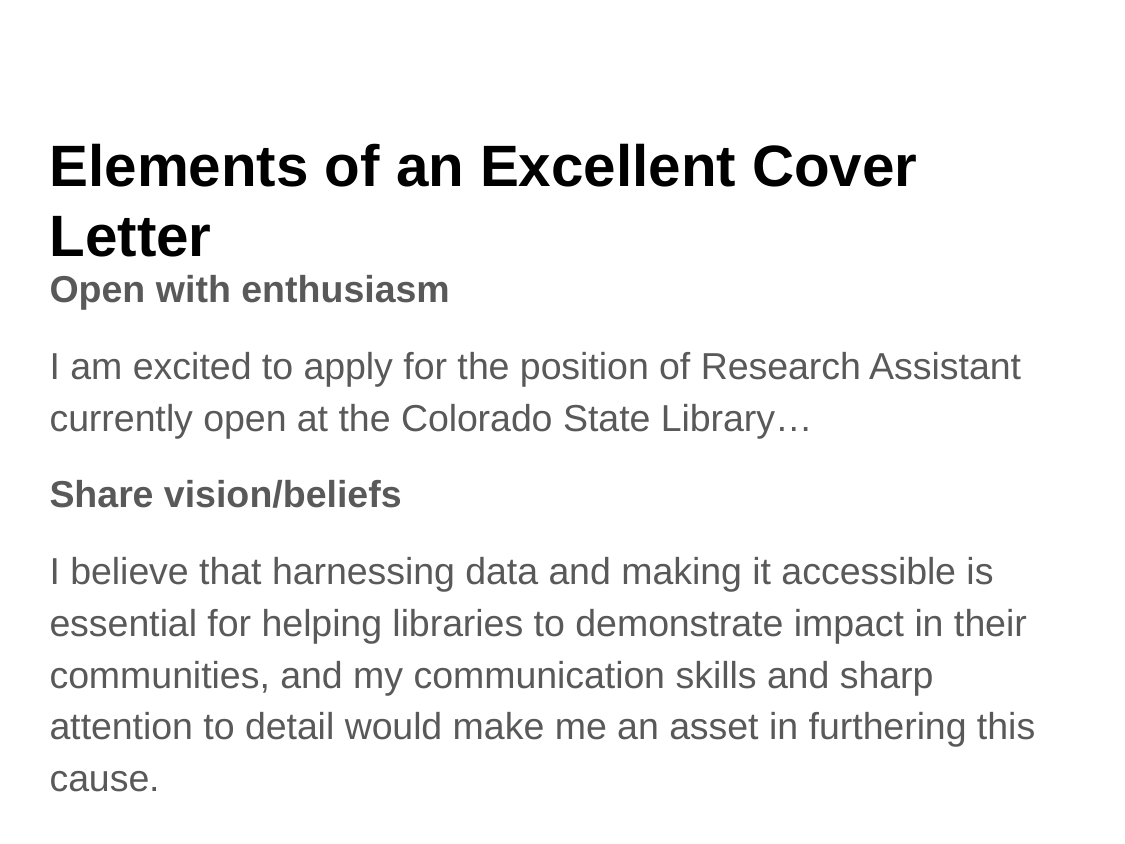

# Elements of an Excellent Cover Letter
Open with enthusiasm
I am excited to apply for the position of Research Assistant currently open at the Colorado State Library…
Share vision/beliefs
I believe that harnessing data and making it accessible is essential for helping libraries to demonstrate impact in their communities, and my communication skills and sharp attention to detail would make me an asset in furthering this cause.